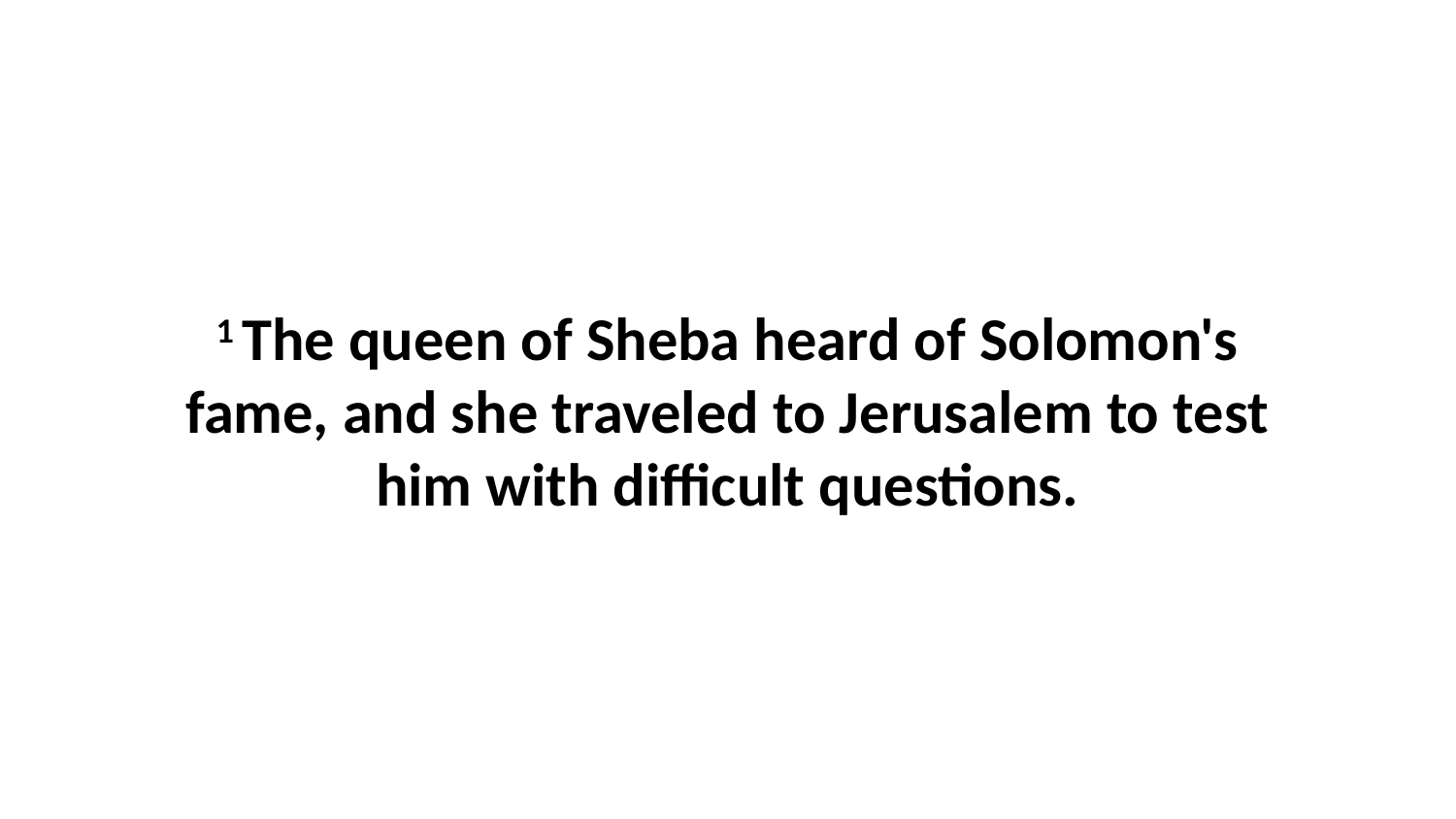

1 The queen of Sheba heard of Solomon's fame, and she traveled to Jerusalem to test him with difficult questions.